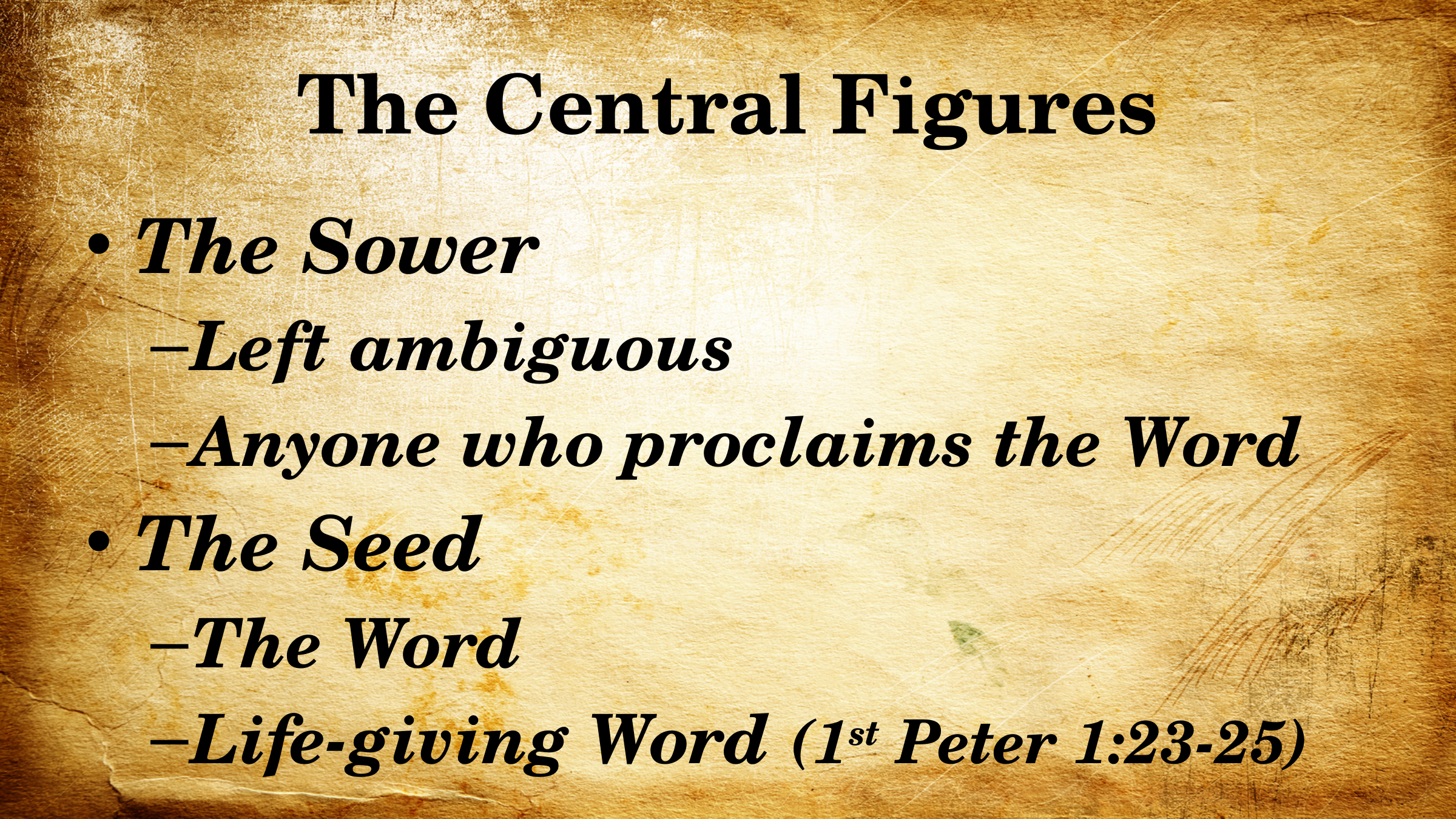

# The Central Figures
The Sower
Left ambiguous
Anyone who proclaims the Word
The Seed
The Word
Life-giving Word (1st Peter 1:23-25)